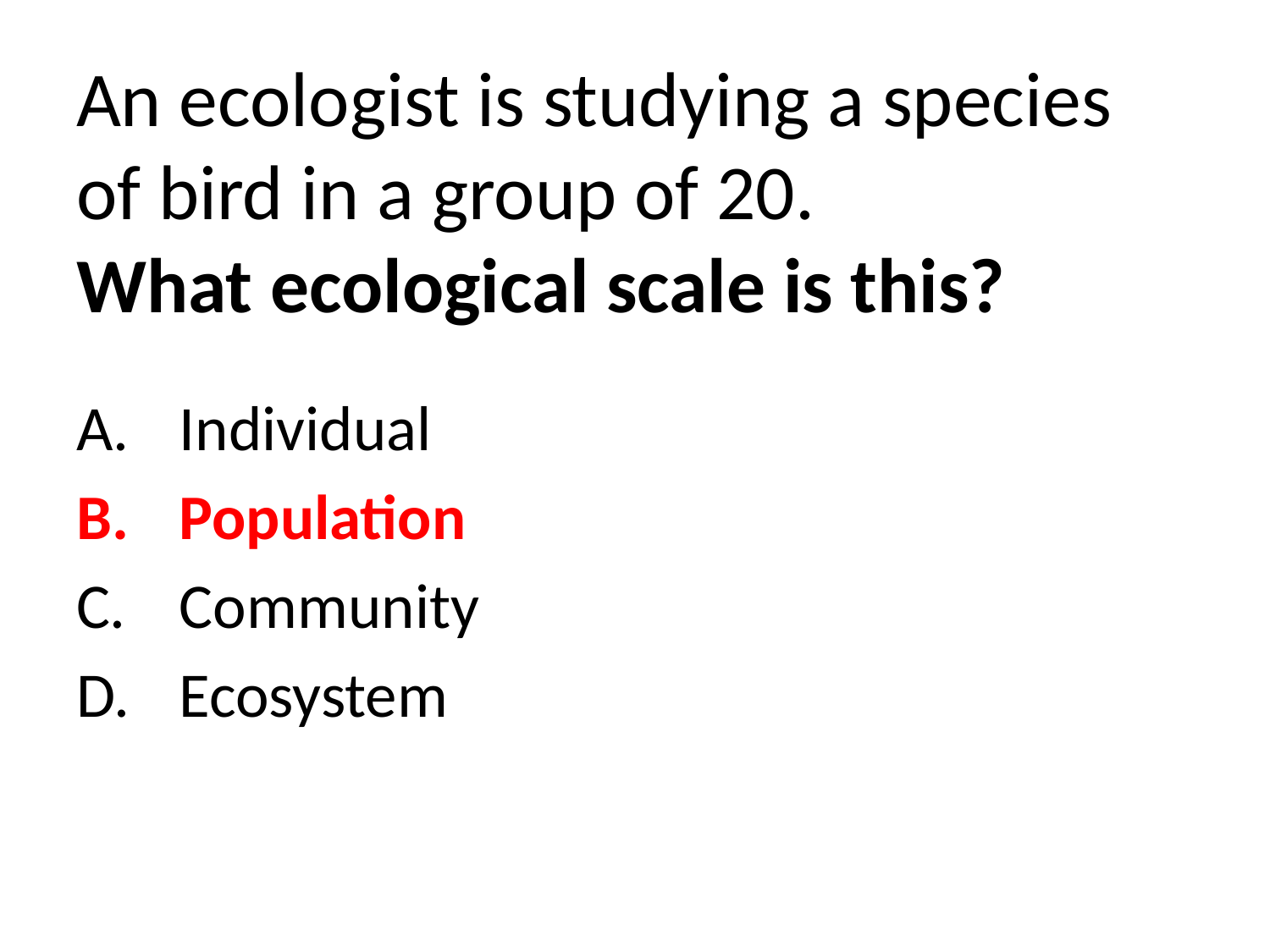

# An ecologist is studying a species of bird in a group of 20. What ecological scale is this?
Individual
Population
Community
Ecosystem